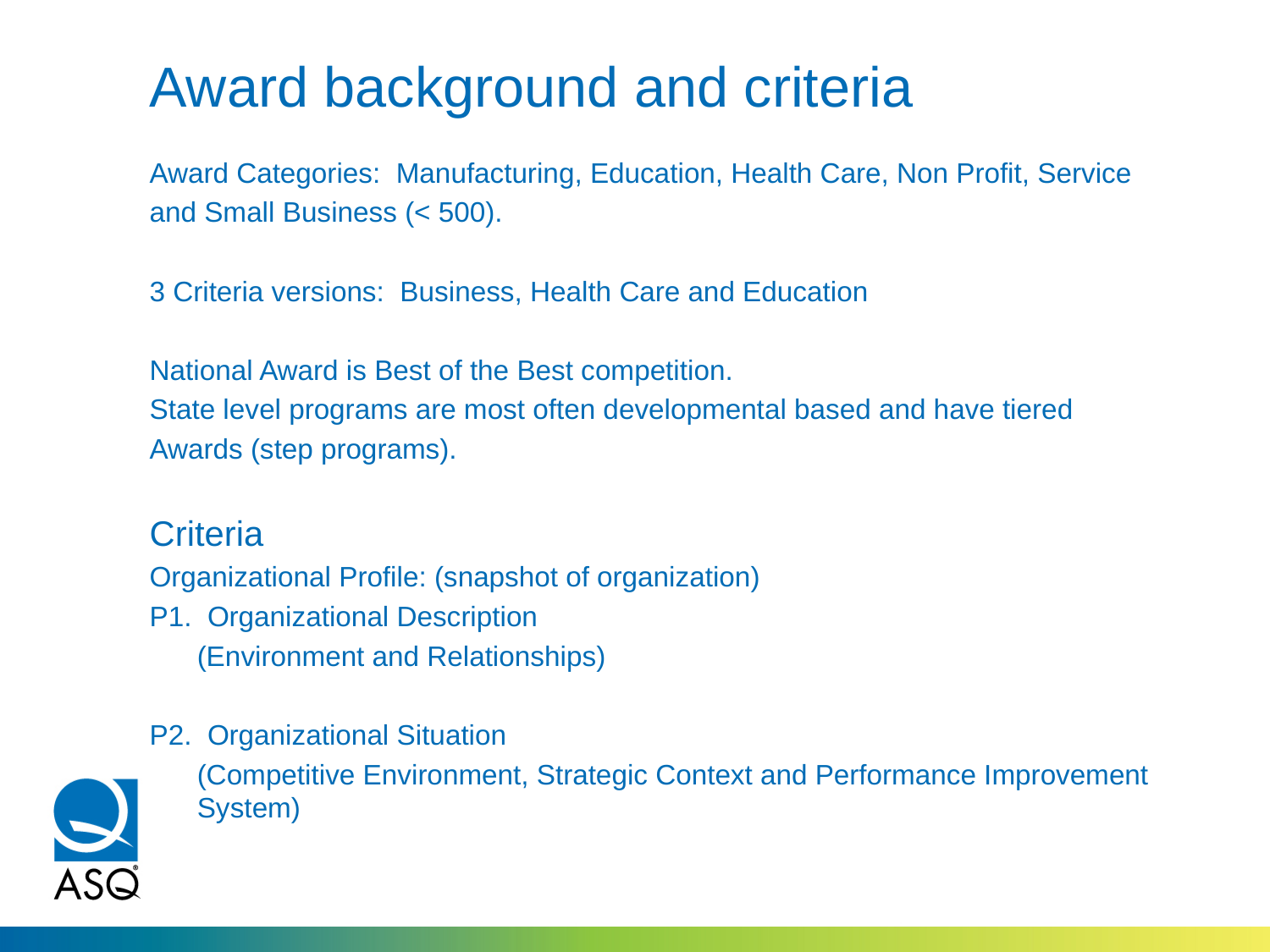

# Award background and criteria
Award Categories:  Manufacturing, Education, Health Care, Non Profit, Service
and Small Business (< 500).

3 Criteria versions:  Business, Health Care and Education

National Award is Best of the Best competition.
State level programs are most often developmental based and have tiered
Awards (step programs).

Criteria
Organizational Profile: (snapshot of organization)
P1.  Organizational Description
	(Environment and Relationships)

P2.  Organizational Situation
	(Competitive Environment, Strategic Context and Performance Improvement System)